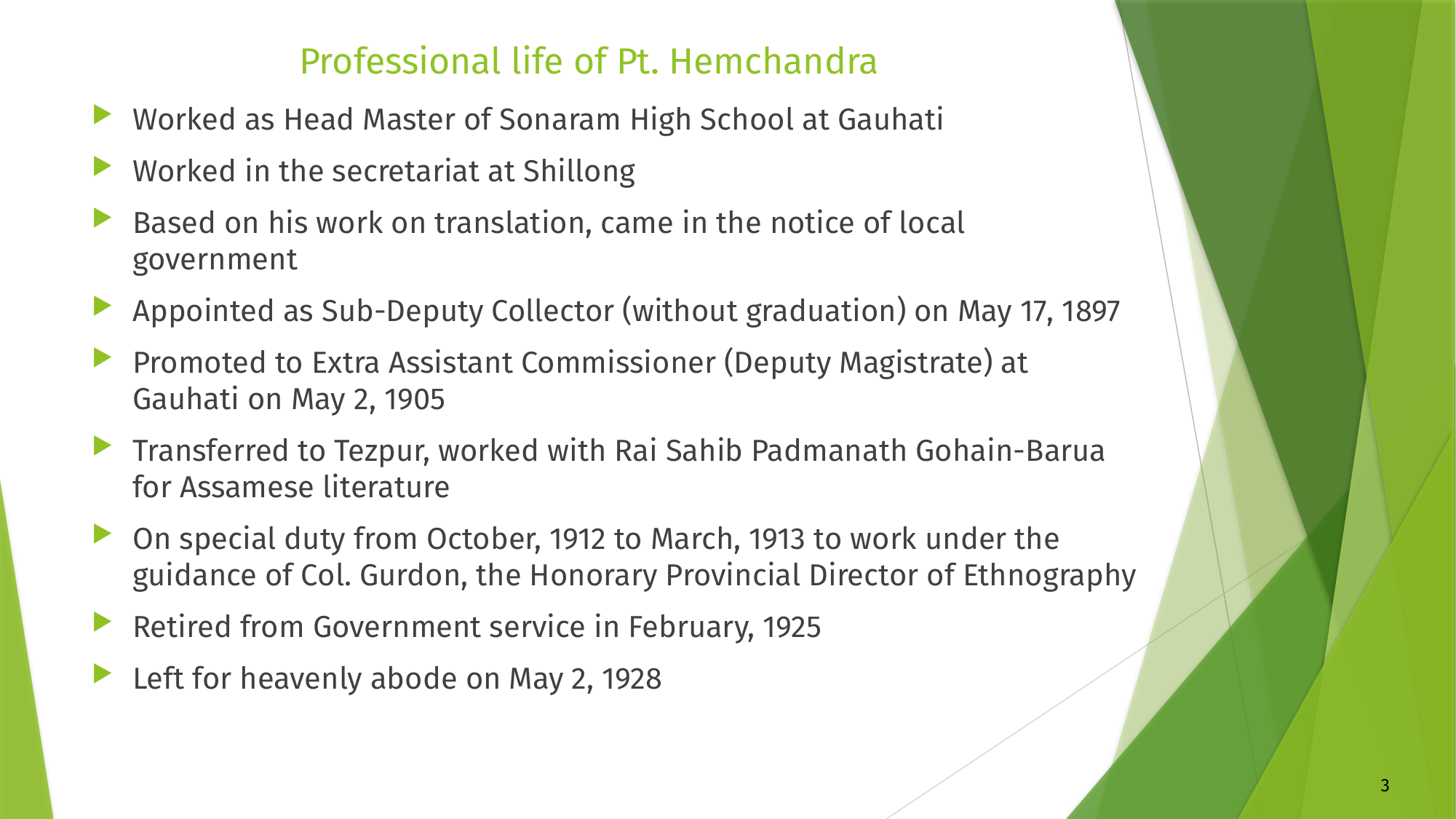

# Professional life of Pt. Hemchandra
Worked as Head Master of Sonaram High School at Gauhati
Worked in the secretariat at Shillong
Based on his work on translation, came in the notice of local government
Appointed as Sub-Deputy Collector (without graduation) on May 17, 1897
Promoted to Extra Assistant Commissioner (Deputy Magistrate) at Gauhati on May 2, 1905
Transferred to Tezpur, worked with Rai Sahib Padmanath Gohain-Barua for Assamese literature
On special duty from October, 1912 to March, 1913 to work under the guidance of Col. Gurdon, the Honorary Provincial Director of Ethnography
Retired from Government service in February, 1925
Left for heavenly abode on May 2, 1928
3